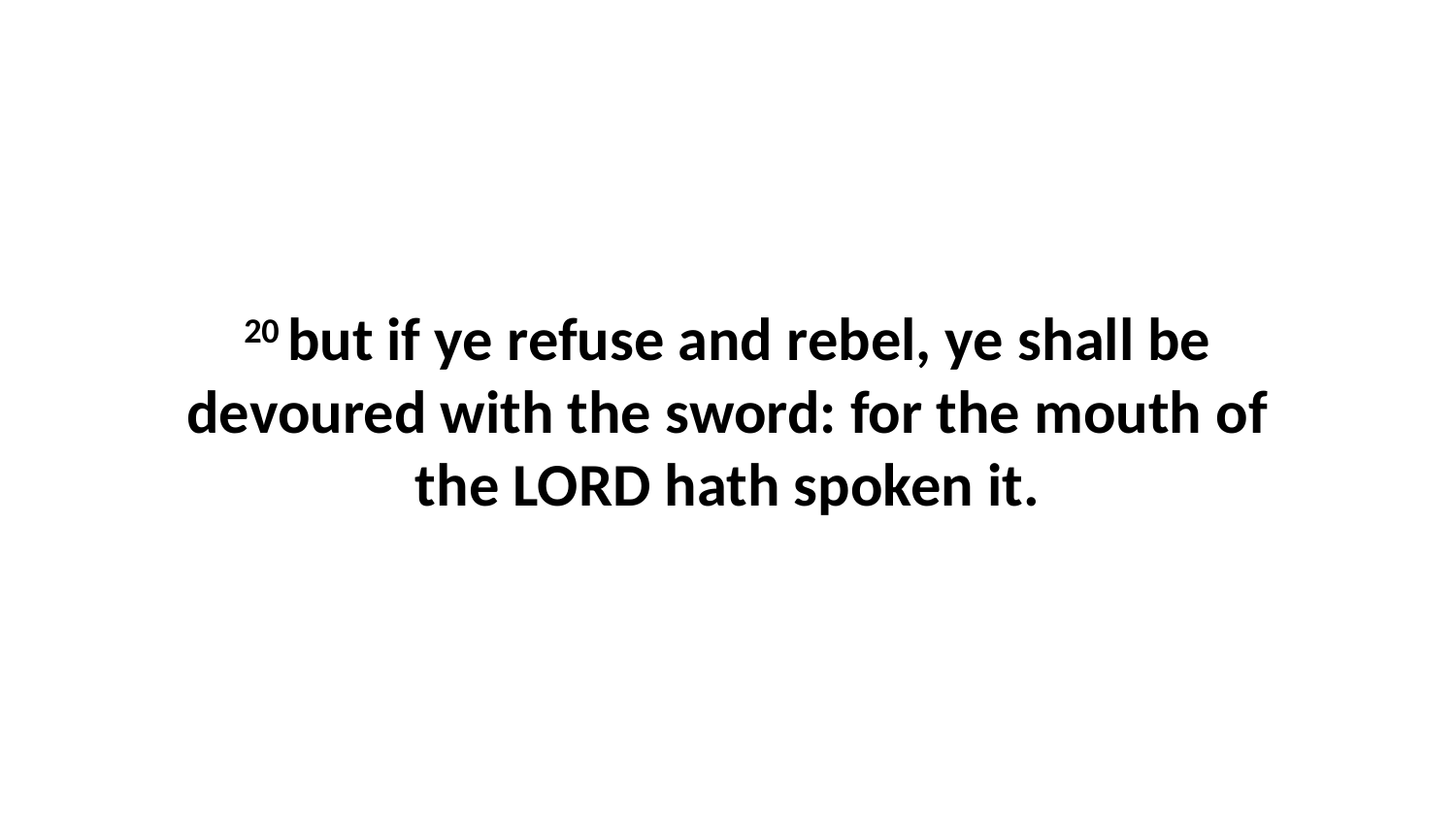

20 but if ye refuse and rebel, ye shall be devoured with the sword: for the mouth of the LORD hath spoken it.